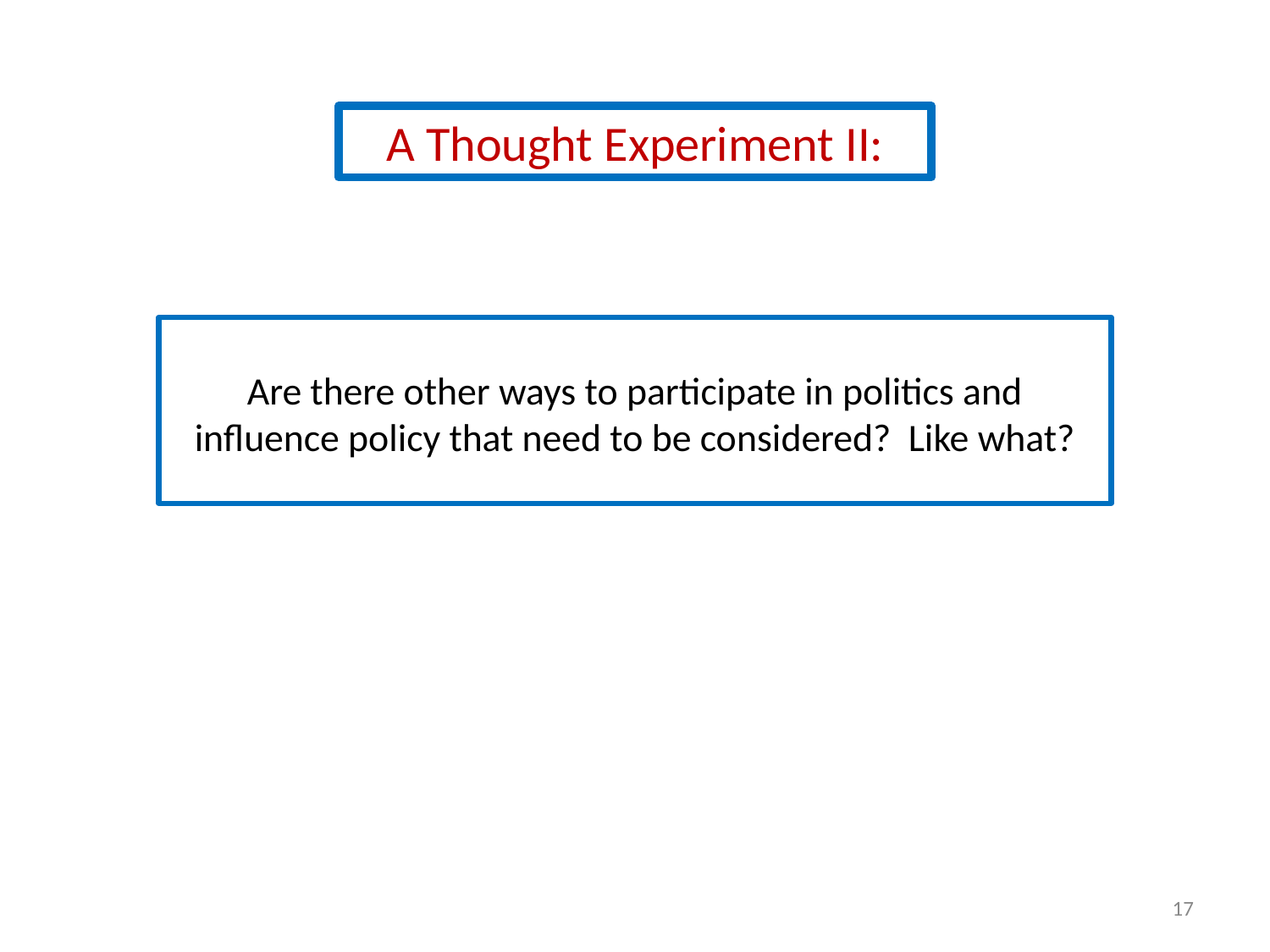

A Thought Experiment II:

Are there other ways to participate in politics and influence policy that need to be considered?  Like what?

17